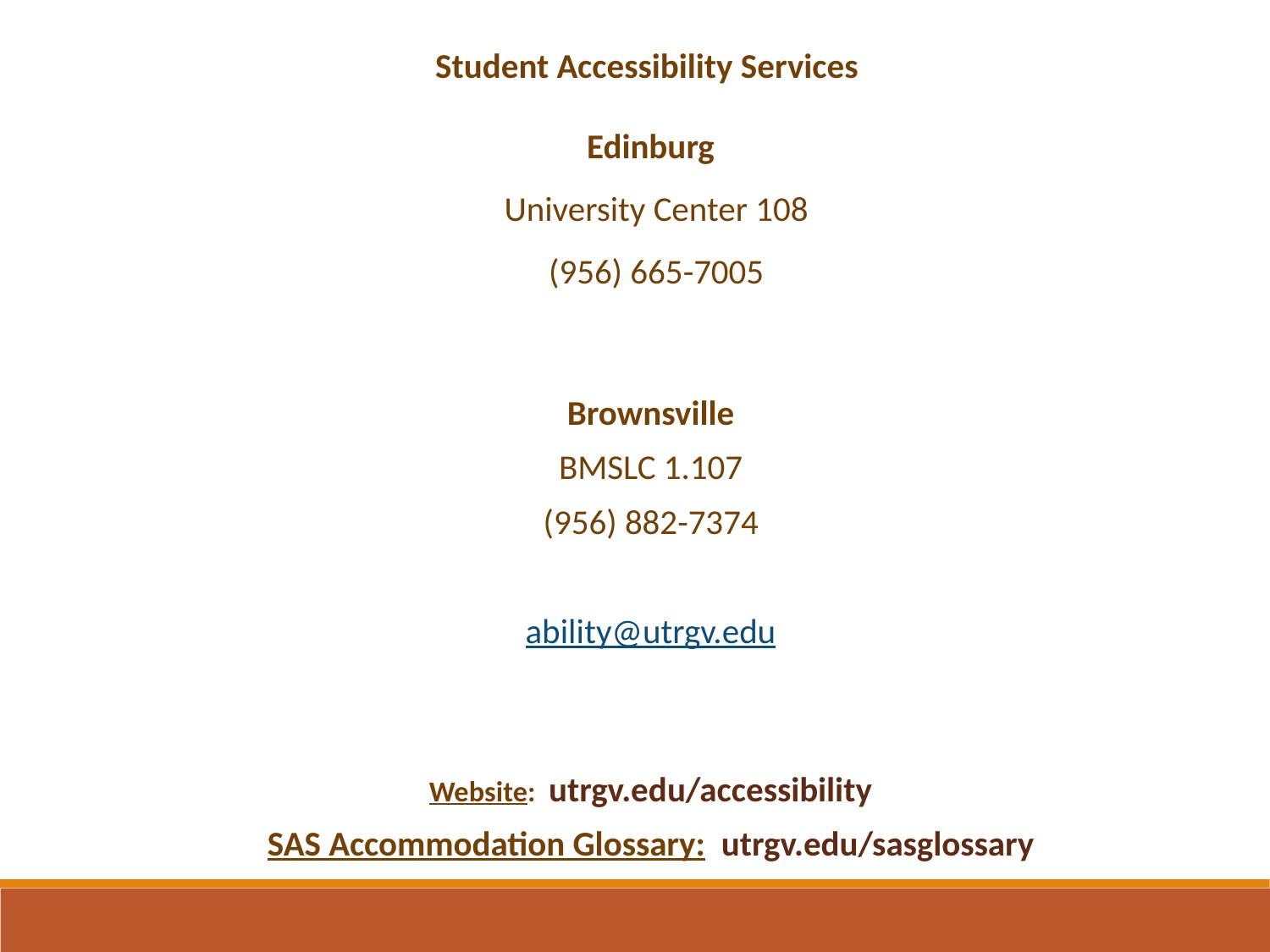

Student Accessibility Services
Edinburg
University Center 108
(956) 665-7005
Brownsville
BMSLC 1.107
(956) 882-7374

ability@utrgv.edu

Website:  utrgv.edu/accessibility
SAS Accommodation Glossary:  utrgv.edu/sasglossary